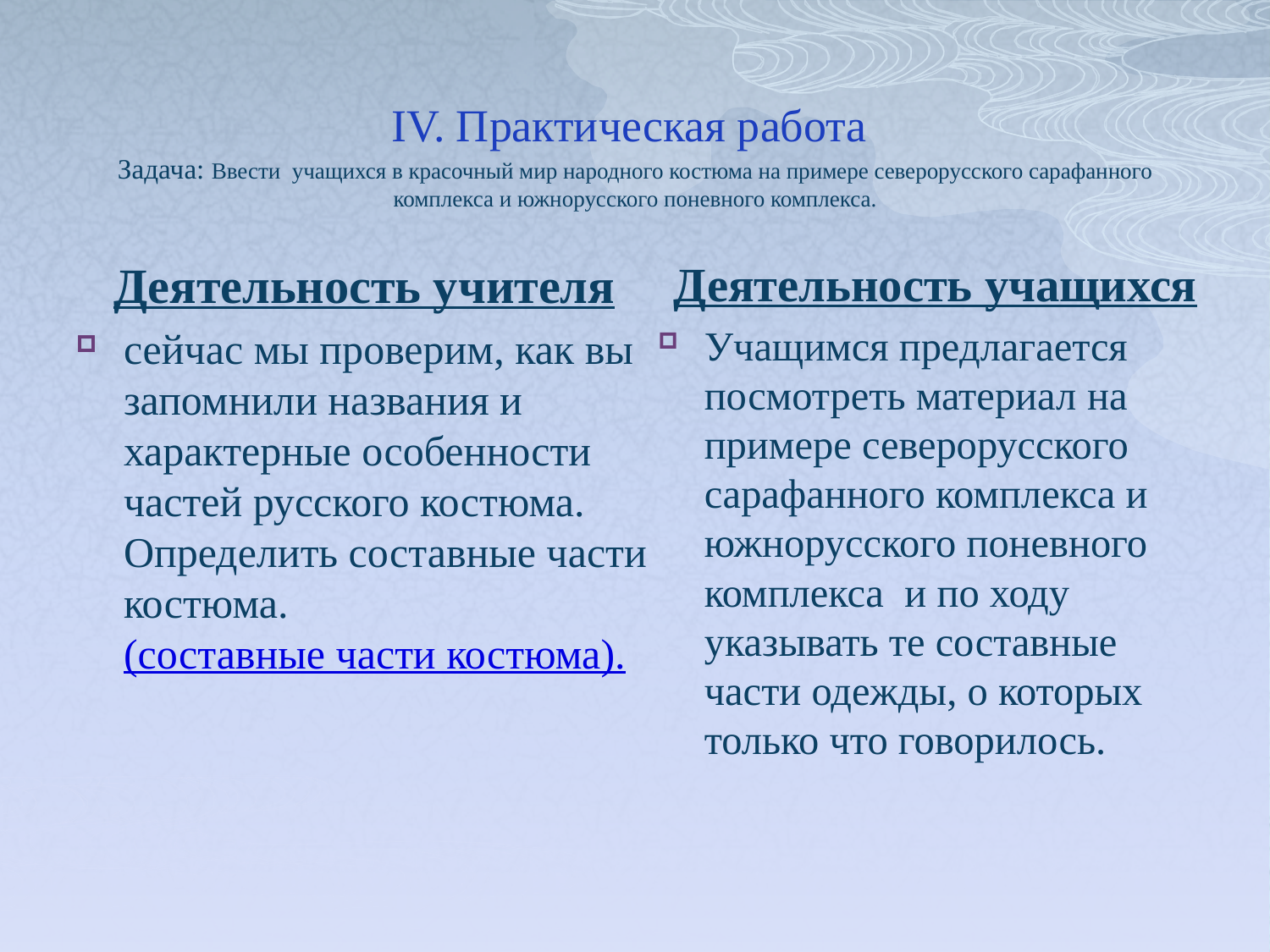

# IV. Практическая работа Задача: Ввести  учащихся в красочный мир народного костюма на примере северорусского сарафанного комплекса и южнорусского поневного комплекса.
Деятельность учителя
сейчас мы проверим, как вы запомнили названия и характерные особенности частей русского костюма. Определить составные части костюма. (составные части костюма).
Деятельность учащихся
Учащимся предлагается посмотреть материал на примере северорусского сарафанного комплекса и южнорусского поневного комплекса  и по ходу указывать те составные части одежды, о которых только что говорилось.